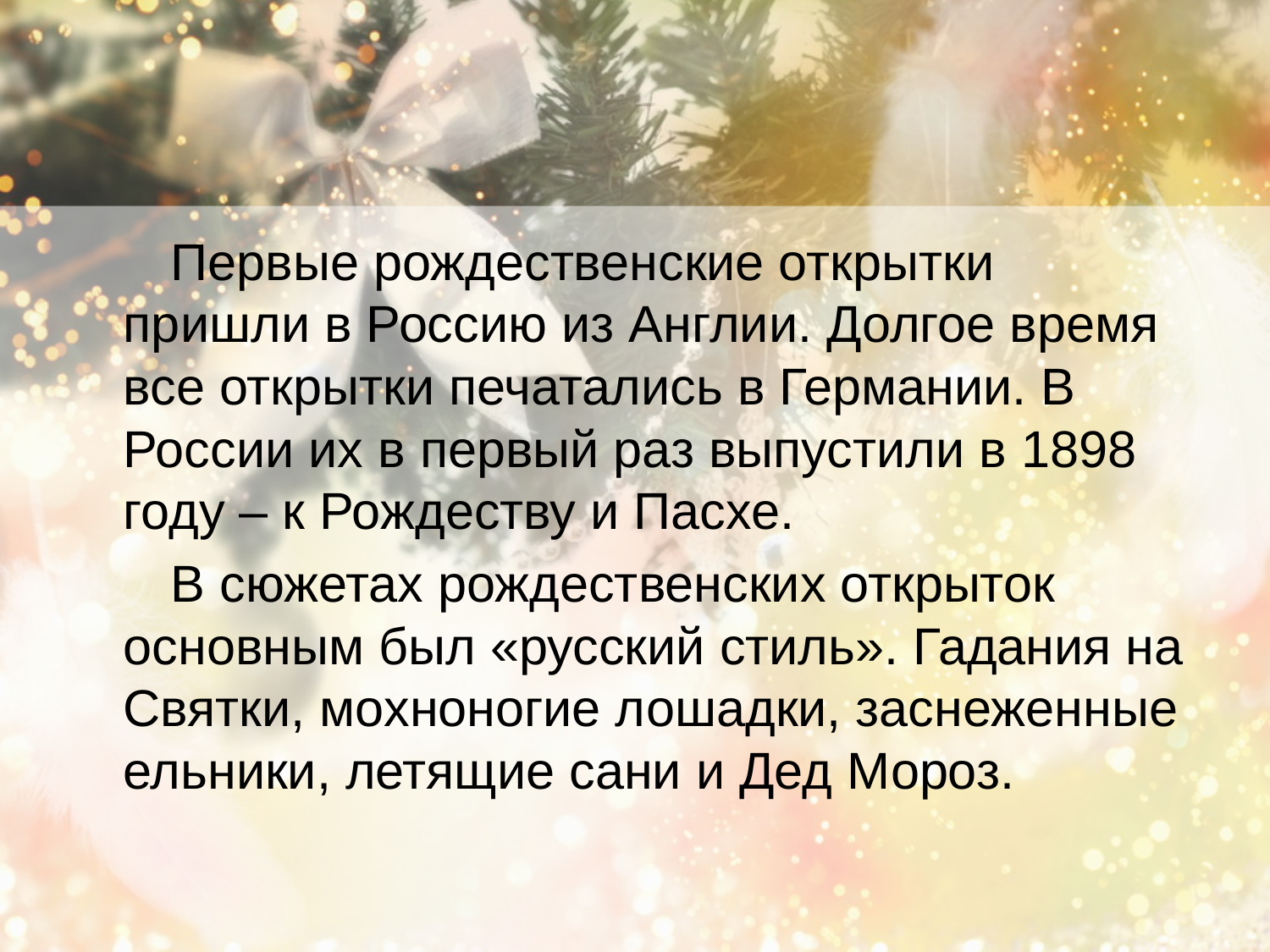

#
Первые рождественские открытки пришли в Россию из Англии. Долгое время все открытки печатались в Германии. В России их в первый раз выпустили в 1898 году – к Рождеству и Пасхе.
В сюжетах рождественских открыток основным был «русский стиль». Гадания на Святки, мохноногие лошадки, заснеженные ельники, летящие сани и Дед Мороз.